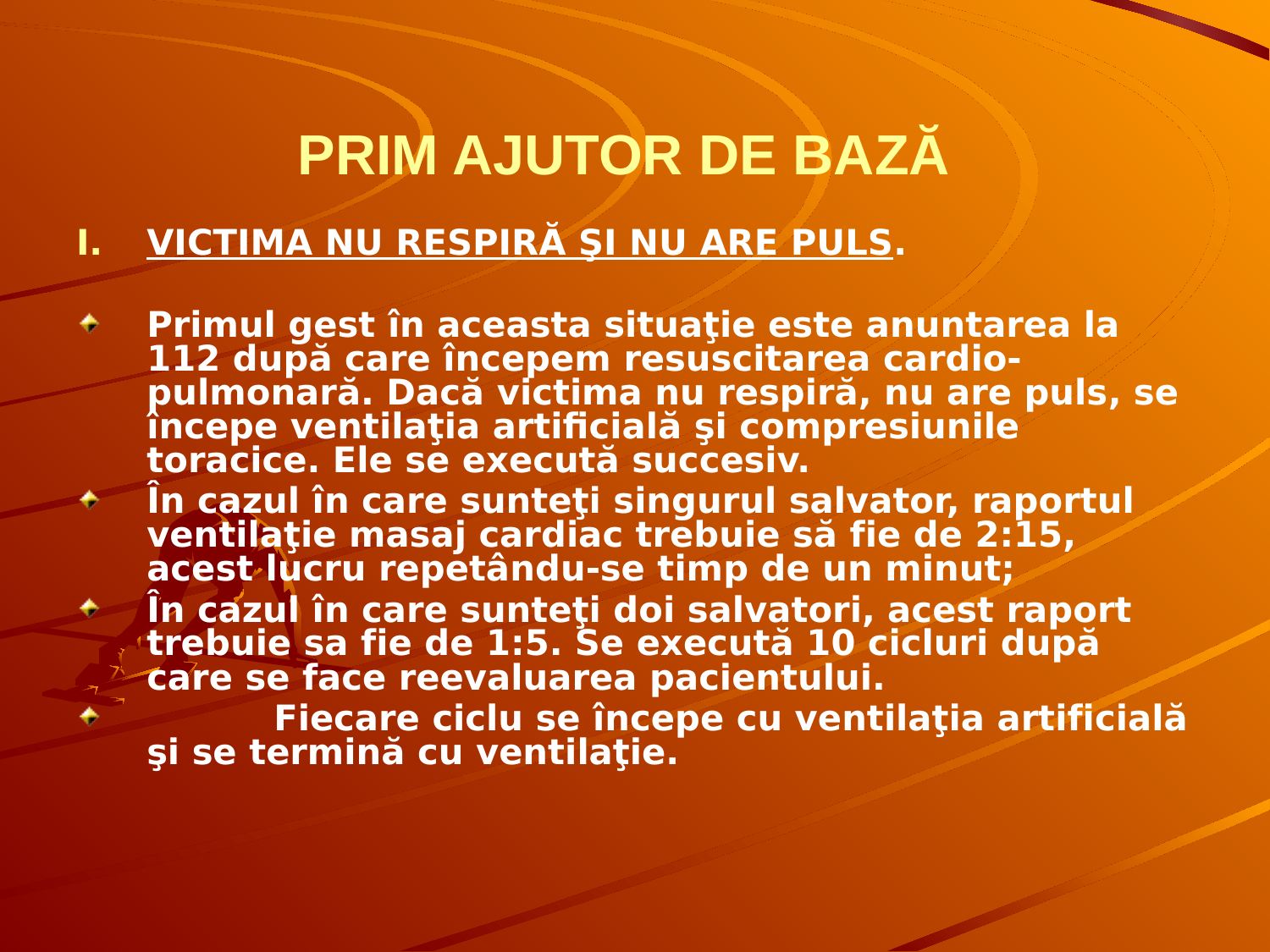

# PRIM AJUTOR DE BAZĂ
VICTIMA NU RESPIRĂ ŞI NU ARE PULS.

Primul gest în aceasta situaţie este anuntarea la 112 după care începem resuscitarea cardio-pulmonară. Dacă victima nu respiră, nu are puls, se începe ventilaţia artificială şi compresiunile toracice. Ele se execută succesiv.
În cazul în care sunteţi singurul salvator, raportul ventilaţie masaj cardiac trebuie să fie de 2:15, acest lucru repetându-se timp de un minut;
În cazul în care sunteţi doi salvatori, acest raport trebuie sa fie de 1:5. Se execută 10 cicluri după care se face reevaluarea pacientului.
	Fiecare ciclu se începe cu ventilaţia artificială şi se termină cu ventilaţie.